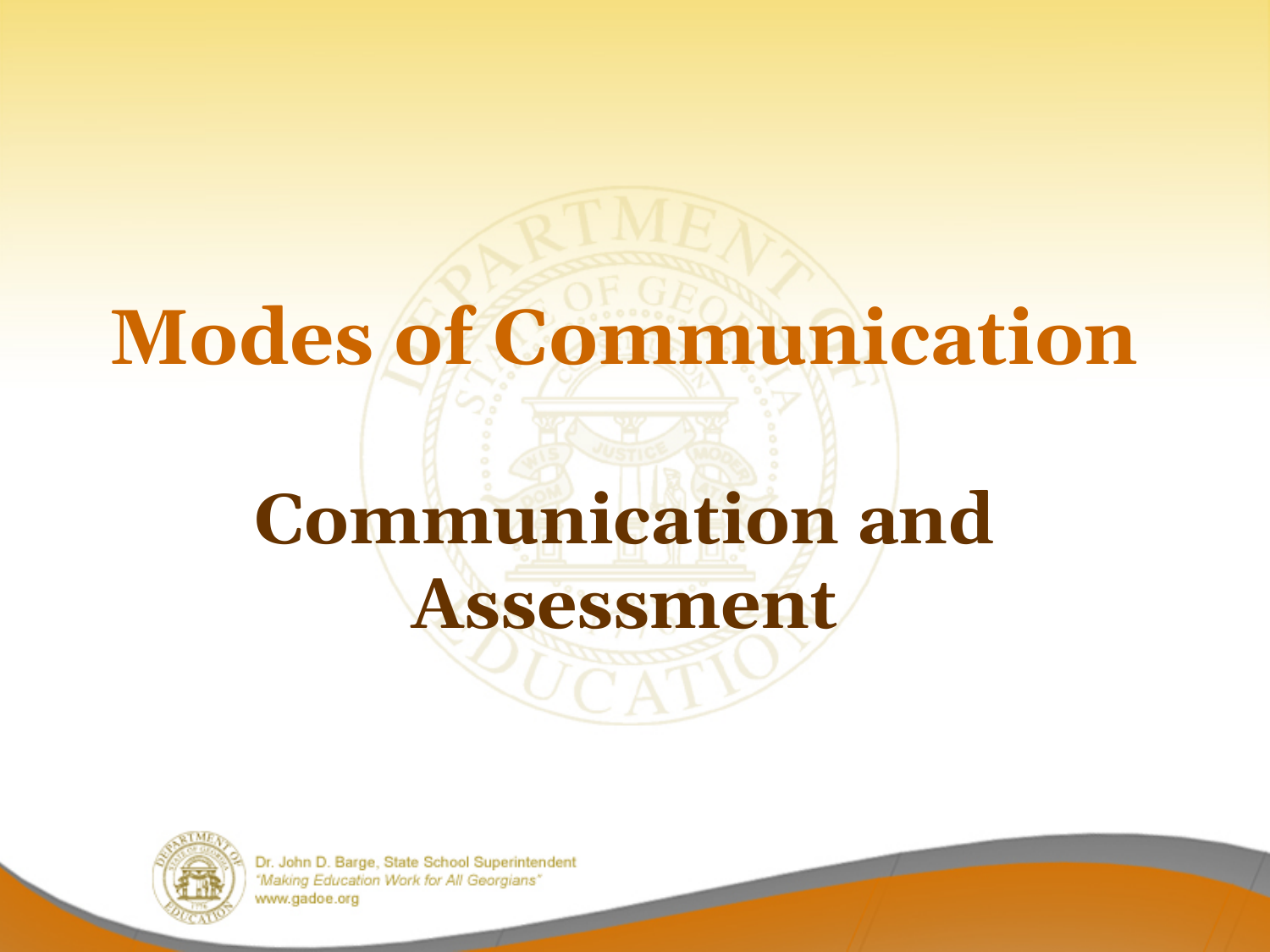

# Modes of Communication Communication and Assessment